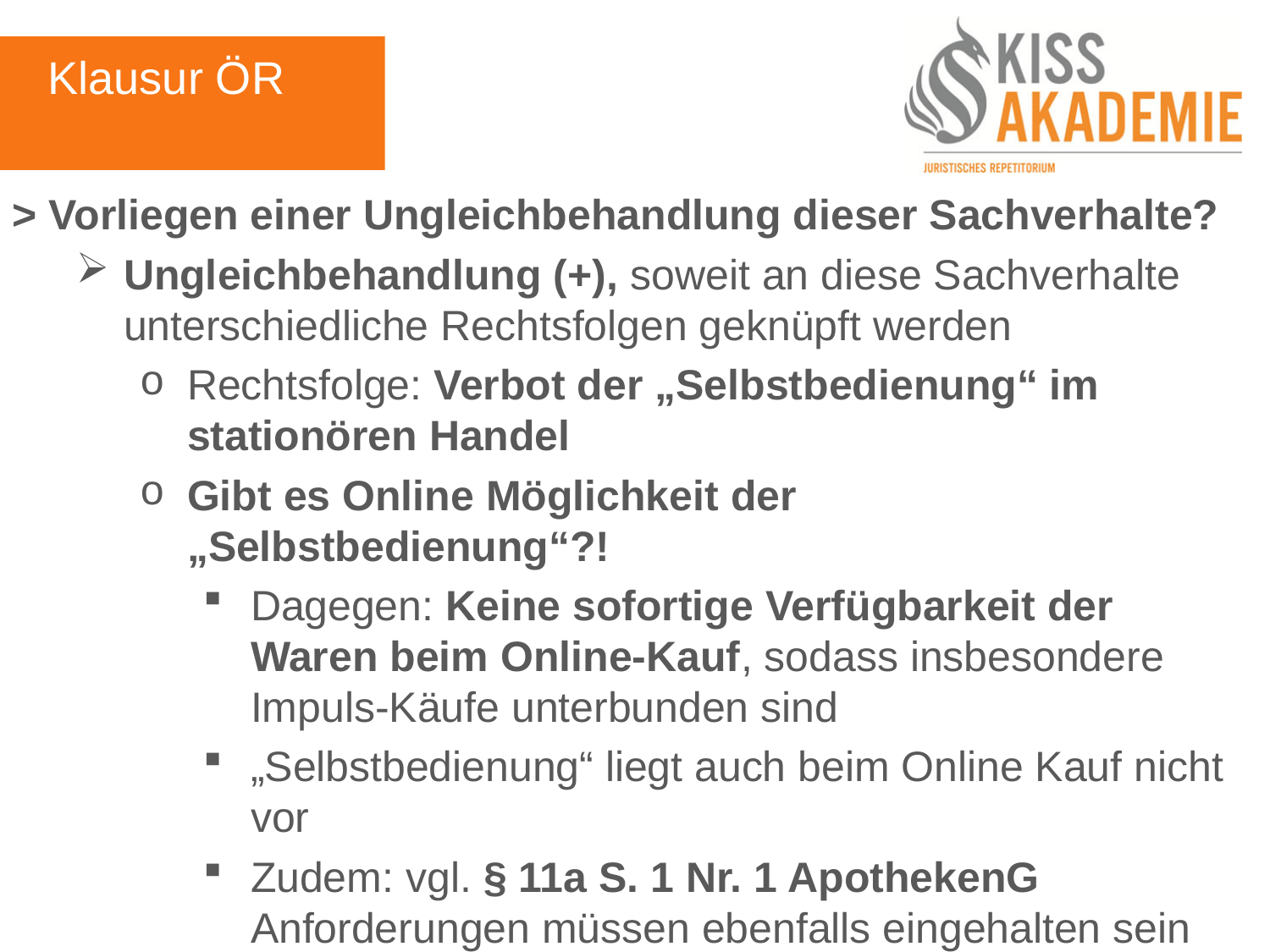

Klausur ÖR
> Vorliegen einer Ungleichbehandlung dieser Sachverhalte?
Ungleichbehandlung (+), soweit an diese Sachverhalte unterschiedliche Rechtsfolgen geknüpft werden
Rechtsfolge: Verbot der „Selbstbedienung“ im stationören Handel
Gibt es Online Möglichkeit der „Selbstbedienung“?!
Dagegen: Keine sofortige Verfügbarkeit der Waren beim Online-Kauf, sodass insbesondere Impuls-Käufe unterbunden sind
„Selbstbedienung“ liegt auch beim Online Kauf nicht vor
Zudem: vgl. § 11a S. 1 Nr. 1 ApothekenG Anforderungen müssen ebenfalls eingehalten sein